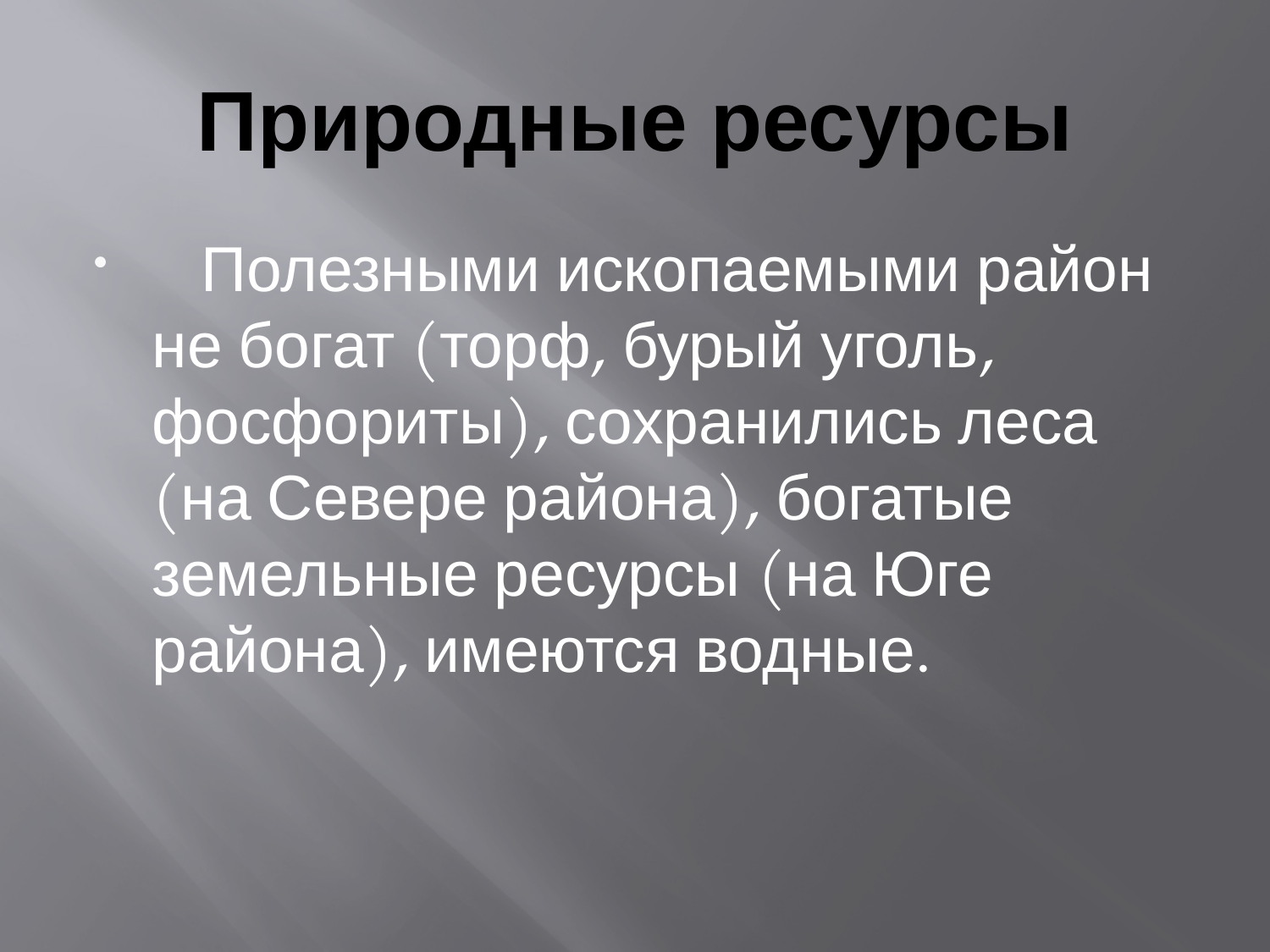

# Природные ресурсы
    Полезными ископаемыми район не богат (торф, бурый уголь, фосфориты), сохранились леса (на Севере района), богатые земельные ресурсы (на Юге района), имеются водные.